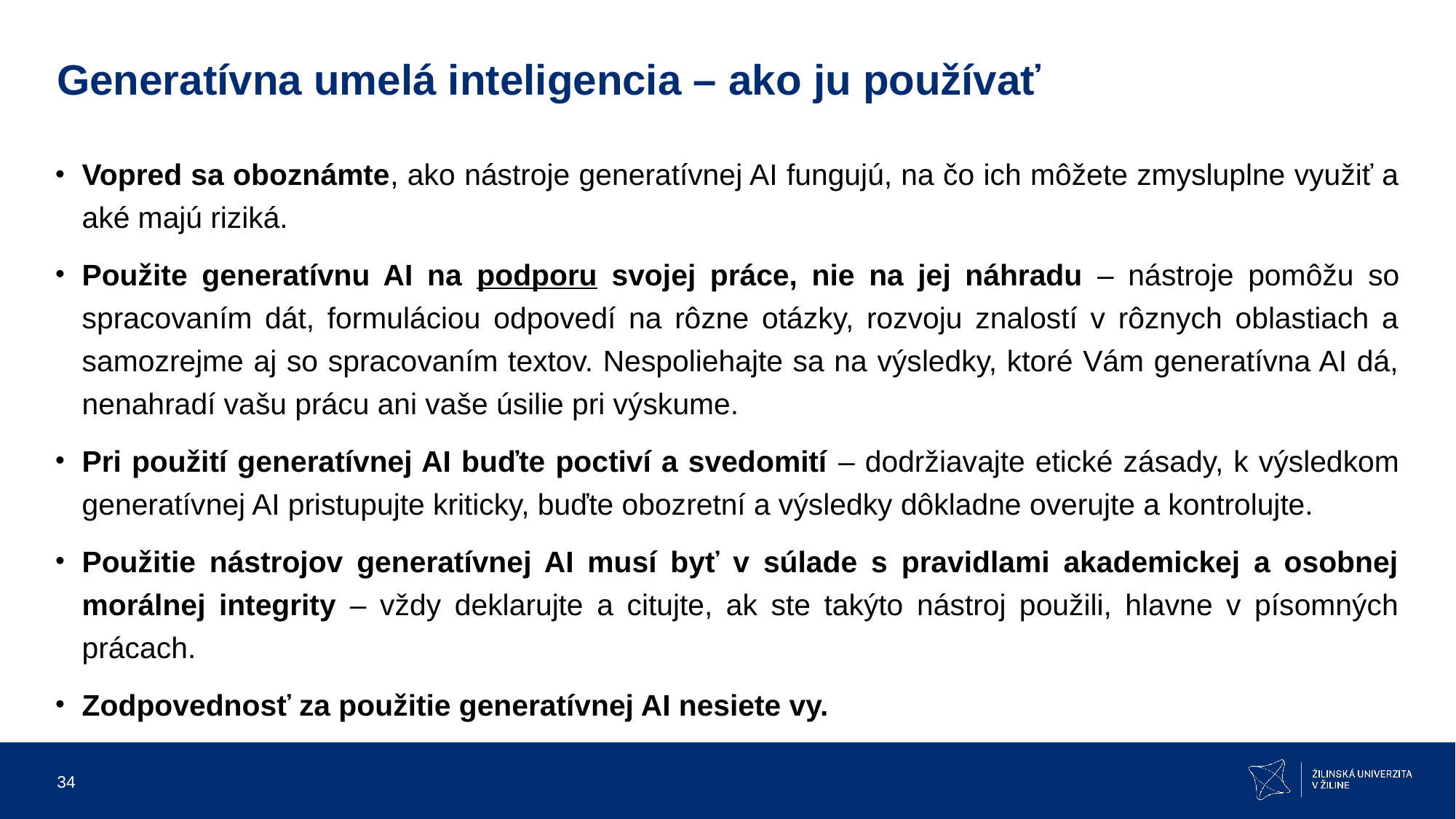

# Generatívna umelá inteligencia – ako ju používať
Vopred sa oboznámte, ako nástroje generatívnej AI fungujú, na čo ich môžete zmysluplne využiť a aké majú riziká.
Použite generatívnu AI na podporu svojej práce, nie na jej náhradu – nástroje pomôžu so spracovaním dát, formuláciou odpovedí na rôzne otázky, rozvoju znalostí v rôznych oblastiach a samozrejme aj so spracovaním textov. Nespoliehajte sa na výsledky, ktoré Vám generatívna AI dá, nenahradí vašu prácu ani vaše úsilie pri výskume.
Pri použití generatívnej AI buďte poctiví a svedomití – dodržiavajte etické zásady, k výsledkom generatívnej AI pristupujte kriticky, buďte obozretní a výsledky dôkladne overujte a kontrolujte.
Použitie nástrojov generatívnej AI musí byť v súlade s pravidlami akademickej a osobnej morálnej integrity – vždy deklarujte a citujte, ak ste takýto nástroj použili, hlavne v písomných prácach.
Zodpovednosť za použitie generatívnej AI nesiete vy.
34